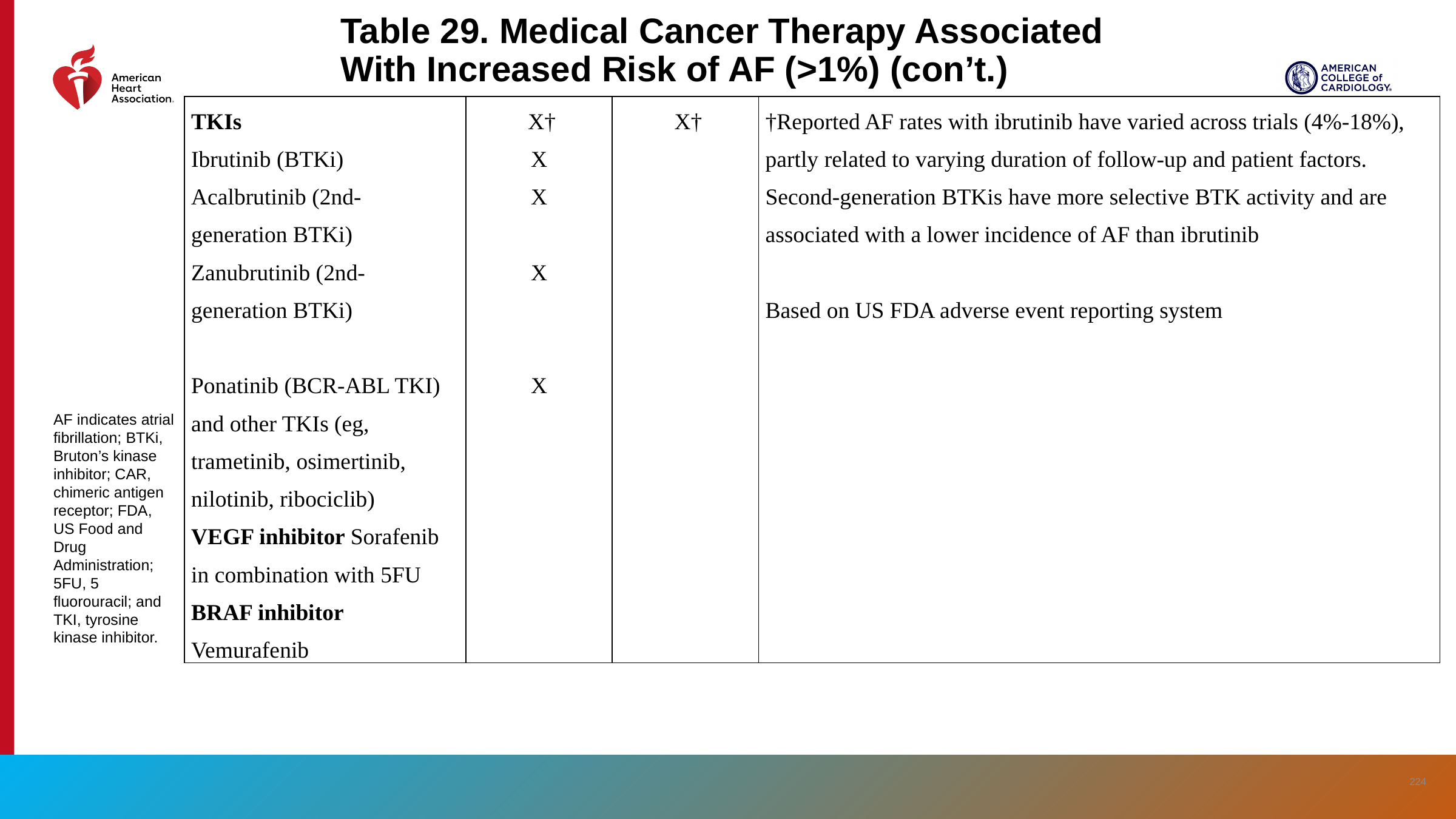

# Table 29. Medical Cancer Therapy Associated With Increased Risk of AF (>1%) (con’t.)
| TKIs Ibrutinib (BTKi) Acalbrutinib (2nd- generation BTKi) Zanubrutinib (2nd- generation BTKi)   Ponatinib (BCR-ABL TKI) and other TKIs (eg, trametinib, osimertinib, nilotinib, ribociclib) VEGF inhibitor Sorafenib in combination with 5FU BRAF inhibitor Vemurafenib | X† X X   X     X | X† | †Reported AF rates with ibrutinib have varied across trials (4%-18%), partly related to varying duration of follow-up and patient factors. Second-generation BTKis have more selective BTK activity and are associated with a lower incidence of AF than ibrutinib   Based on US FDA adverse event reporting system |
| --- | --- | --- | --- |
AF indicates atrial fibrillation; BTKi, Bruton’s kinase inhibitor; CAR, chimeric antigen receptor; FDA, US Food and Drug Administration; 5FU, 5 fluorouracil; and TKI, tyrosine kinase inhibitor.
224